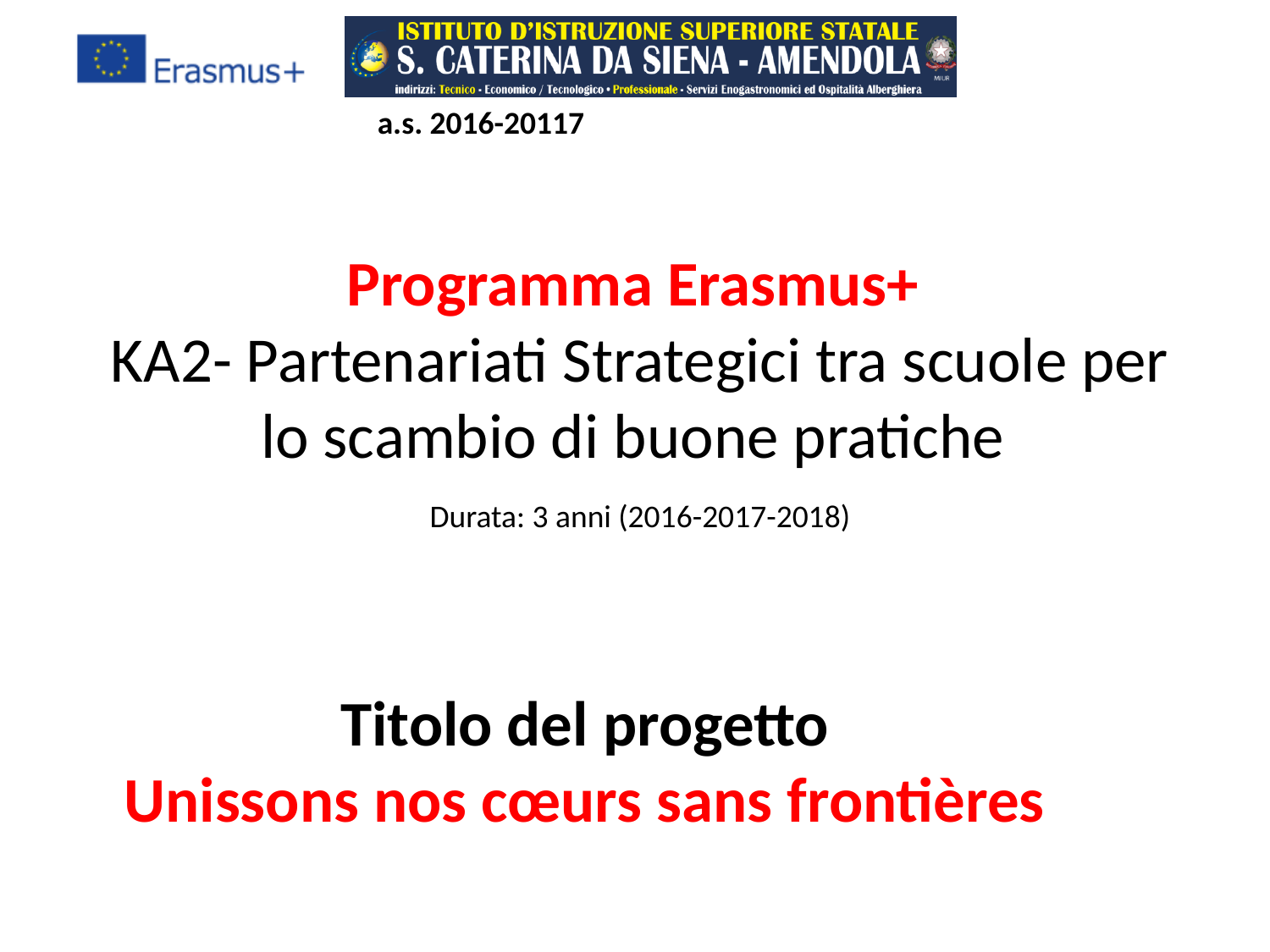

a.s. 2016-20117
Programma Erasmus+
KA2- Partenariati Strategici tra scuole per lo scambio di buone pratiche

Durata: 3 anni (2016-2017-2018)

Titolo del progetto
Unissons nos cœurs sans frontières